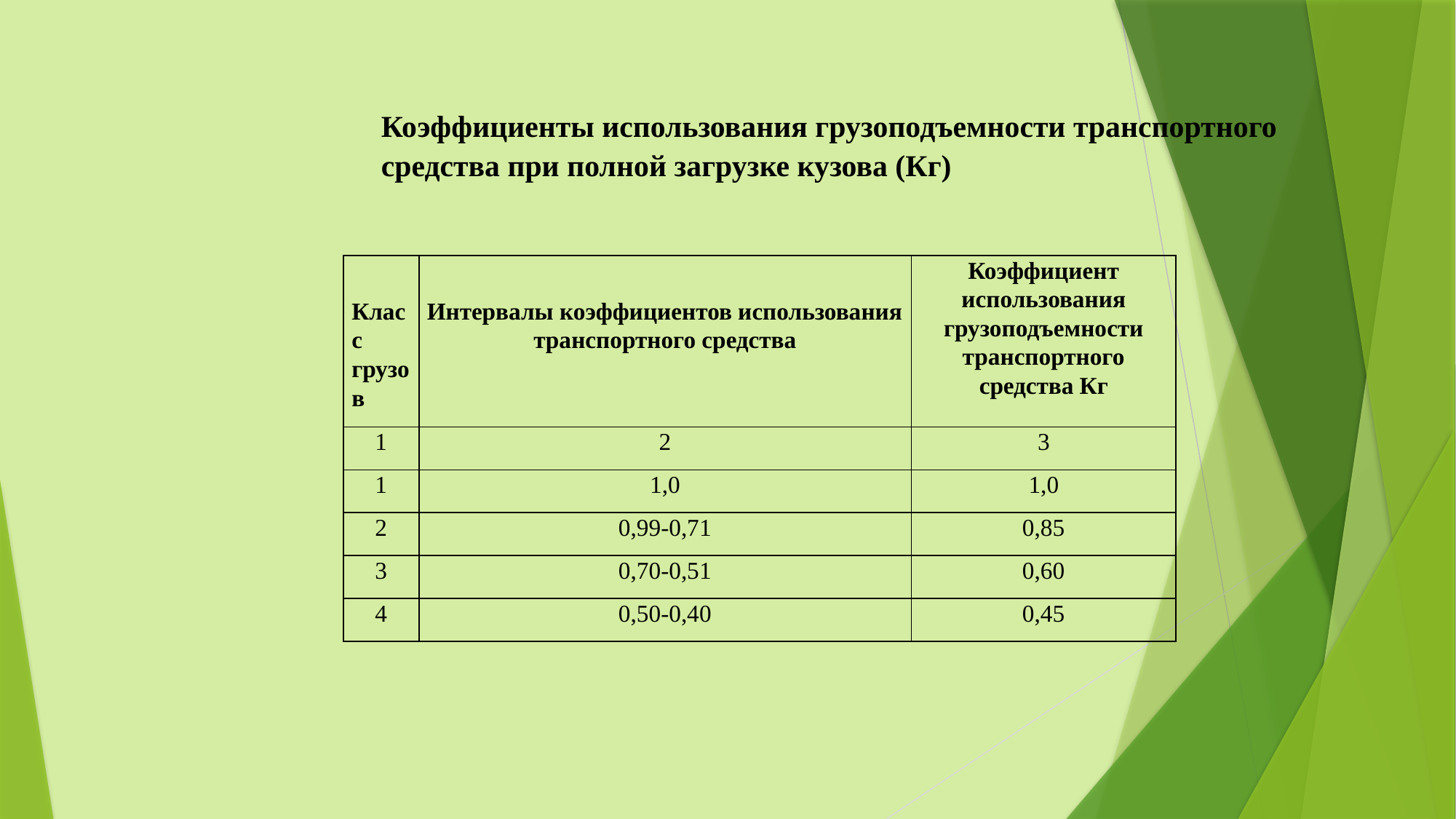

Коэффициенты использования грузоподъемности транспортного средства при полной загрузке кузова (Кг)
| Класс грузов | Интервалы коэффициентов использования транспортного средства | Коэффициент использования грузоподъемности транспортного средства Кг |
| --- | --- | --- |
| 1 | 2 | 3 |
| 1 | 1,0 | 1,0 |
| 2 | 0,99-0,71 | 0,85 |
| 3 | 0,70-0,51 | 0,60 |
| 4 | 0,50-0,40 | 0,45 |